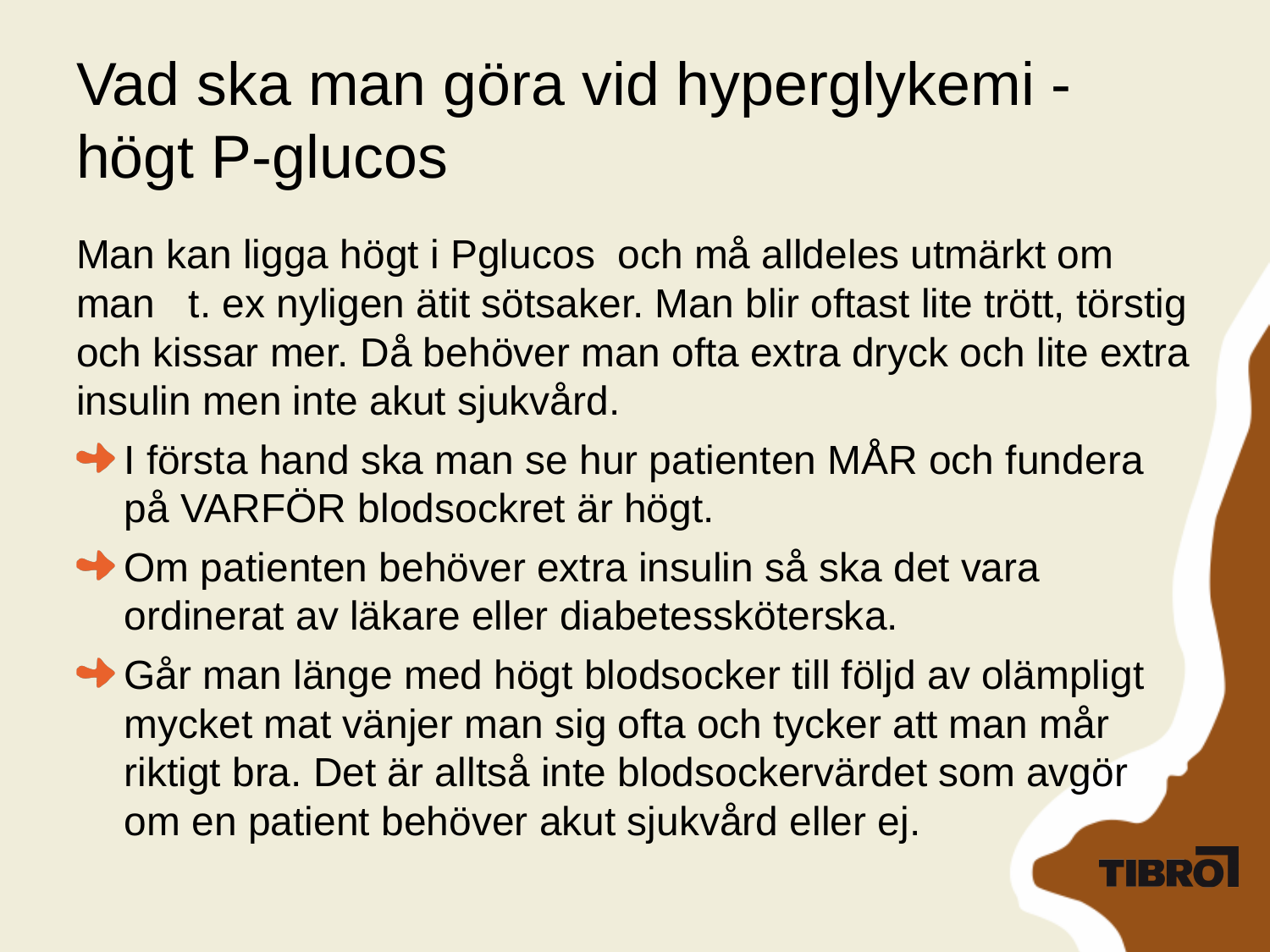

# Vad ska man göra vid hyperglykemi - högt P-glucos
Man kan ligga högt i Pglucos  och må alldeles utmärkt om man   t. ex nyligen ätit sötsaker. Man blir oftast lite trött, törstig och kissar mer. Då behöver man ofta extra dryck och lite extra insulin men inte akut sjukvård.
I första hand ska man se hur patienten MÅR och fundera på VARFÖR blodsockret är högt.
Om patienten behöver extra insulin så ska det vara ordinerat av läkare eller diabetessköterska.
Går man länge med högt blodsocker till följd av olämpligt mycket mat vänjer man sig ofta och tycker att man mår riktigt bra. Det är alltså inte blodsockervärdet som avgör om en patient behöver akut sjukvård eller ej.